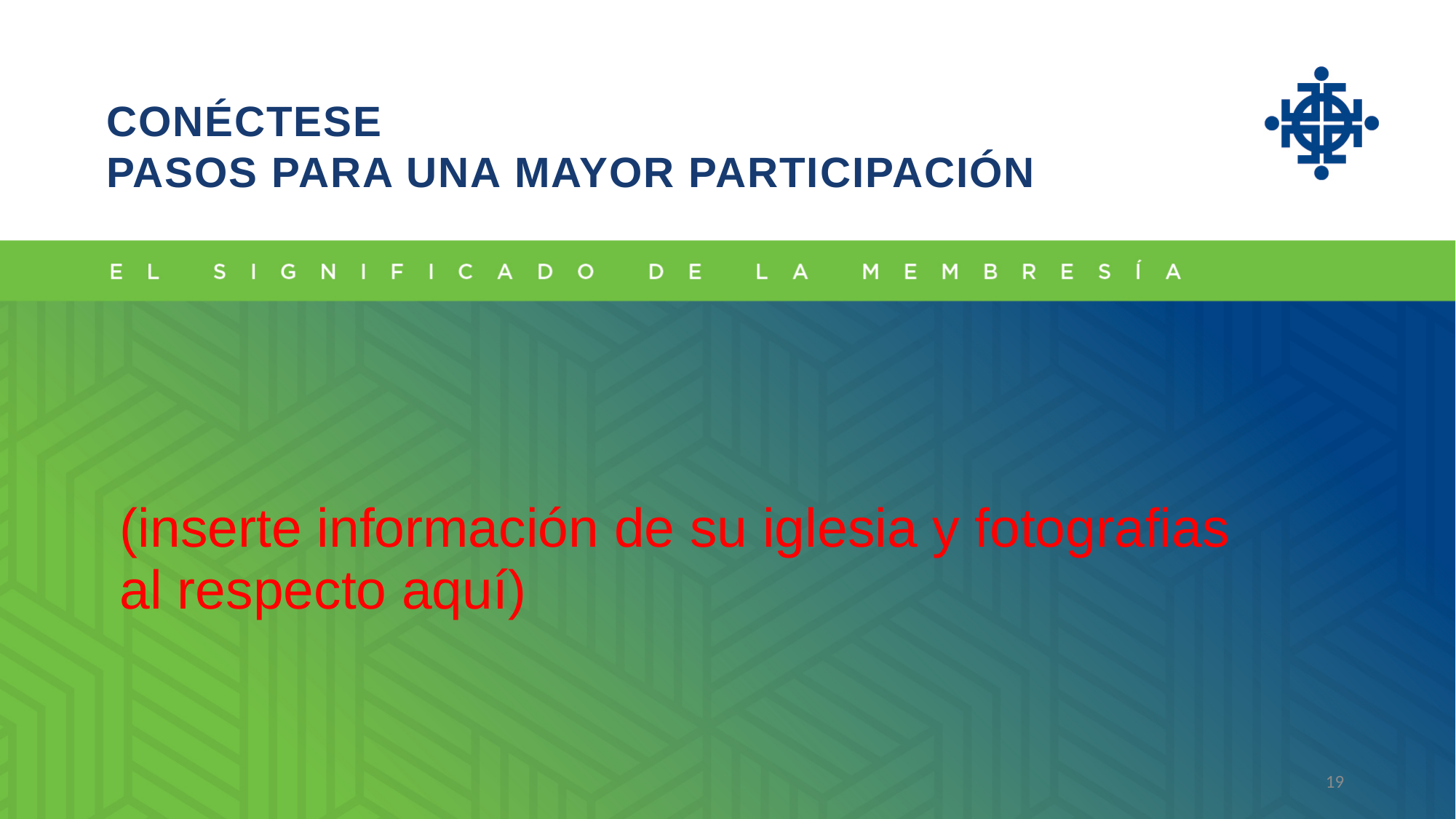

CONÉCTESE
PASOS PARA UNA MAYOR PARTICIPACIÓN
(inserte información de su iglesia y fotografias
al respecto aquí)
19